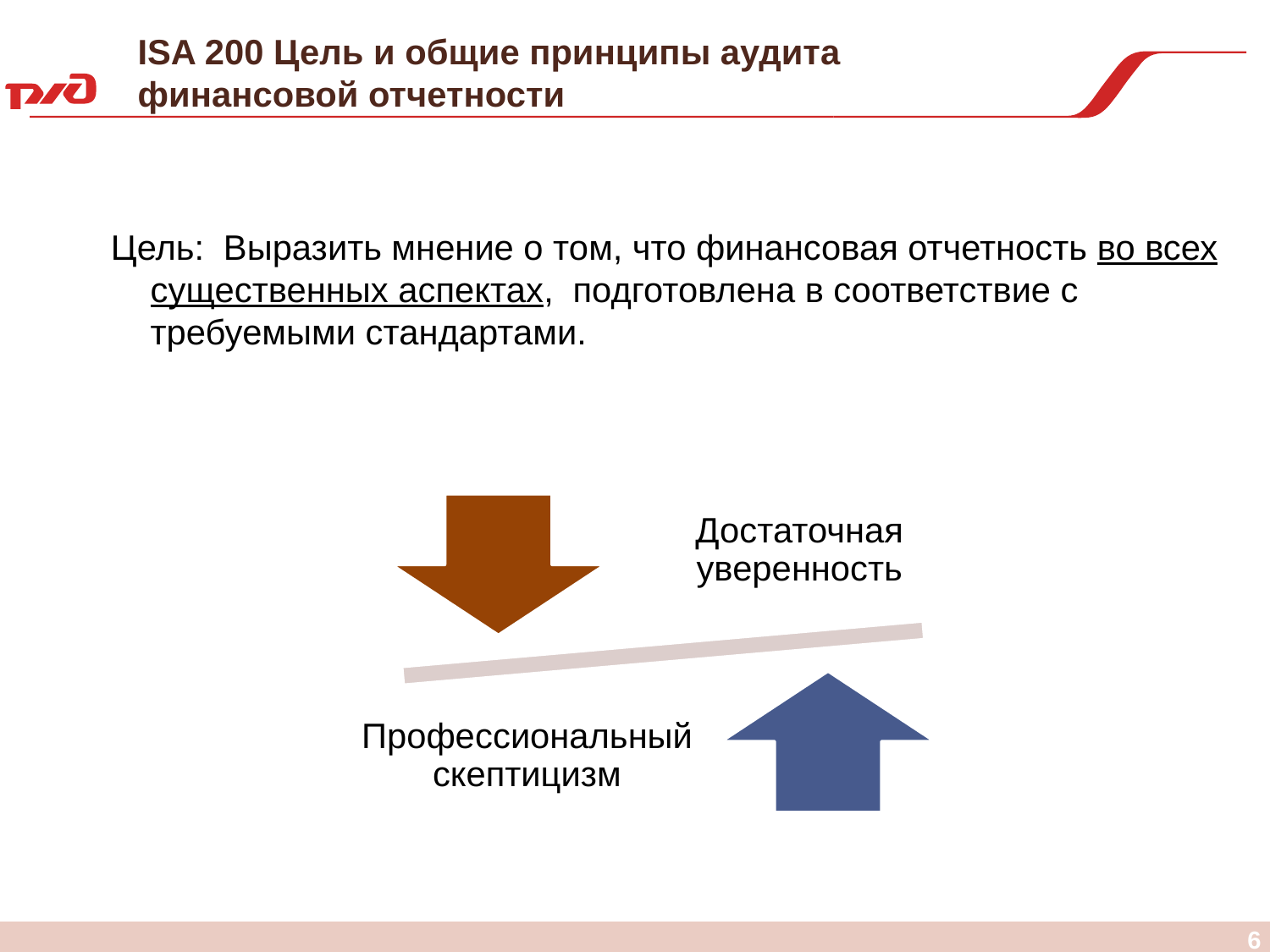

# ISA 200 Цель и общие принципы аудита финансовой отчетности

Цель:  Выразить мнение о том, что финансовая отчетность во всех существенных аспектах,  подготовлена в соответствие с требуемыми стандартами.

Достаточная уверенность
Профессиональный скептицизм
6